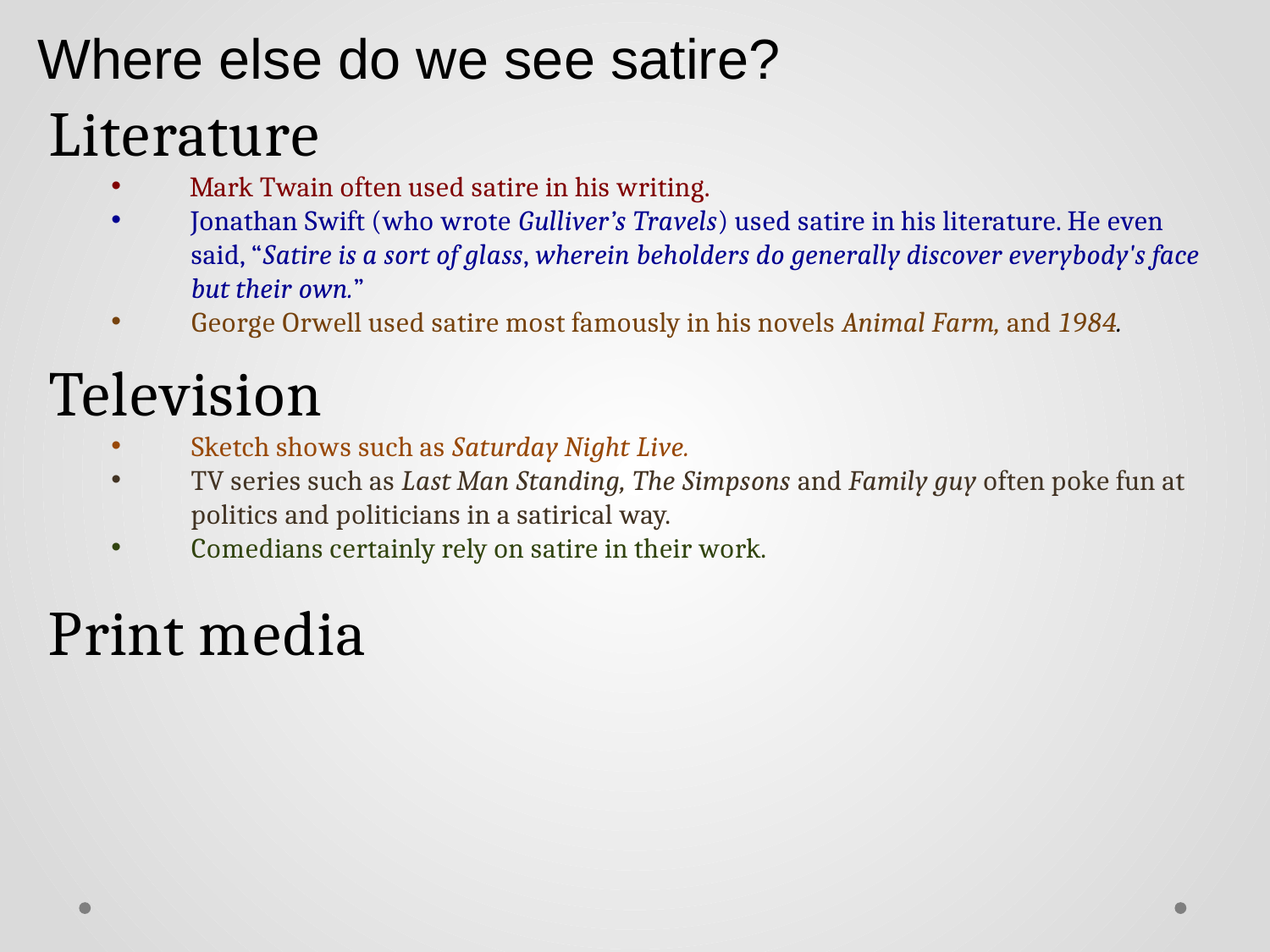

Where else do we see satire?
Literature
Mark Twain often used satire in his writing.
Jonathan Swift (who wrote Gulliver’s Travels) used satire in his literature. He even said, “Satire is a sort of glass, wherein beholders do generally discover everybody's face but their own.”
George Orwell used satire most famously in his novels Animal Farm, and 1984.
Television
Sketch shows such as Saturday Night Live.
TV series such as Last Man Standing, The Simpsons and Family guy often poke fun at politics and politicians in a satirical way.
Comedians certainly rely on satire in their work.
Print media